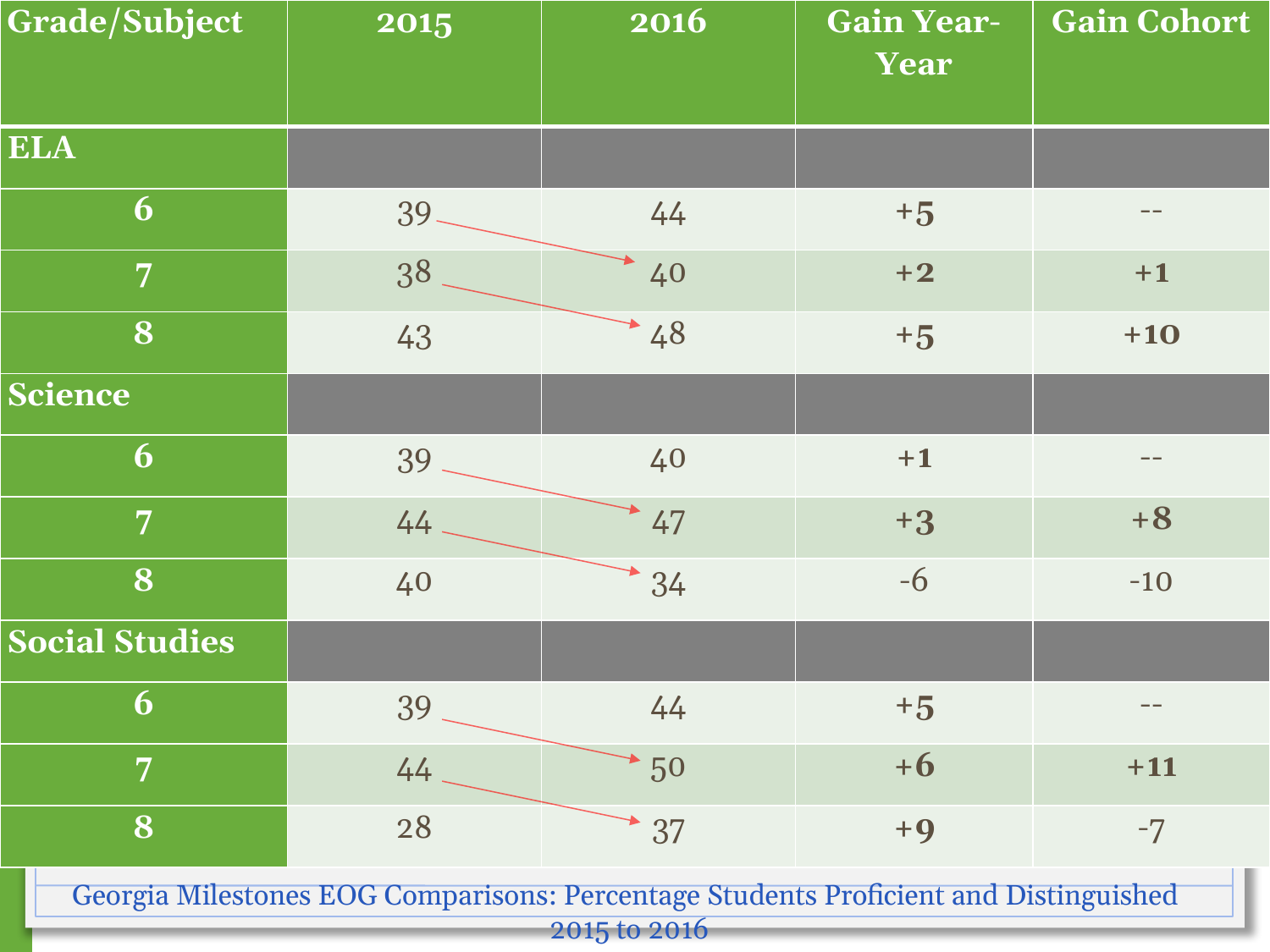

| Grade/Subject | 2015 | 2016 | Gain Year-Year | Gain Cohort |
| --- | --- | --- | --- | --- |
| ELA |  |  |  |  |
| 6 | 39 | 44 | +5 | -- |
| 7 | 38 | 40 | +2 | +1 |
| 8 | 43 | 48 | +5 | +10 |
| Science |  |  |  |  |
| 6 | 39 | 40 | +1 | -- |
| 7 | 44 | 47 | +3 | +8 |
| 8 | 40 | 34 | -6 | -10 |
| Social Studies |  |  |  |  |
| 6 | 39 | 44 | +5 | -- |
| 7 | 44 | 50 | +6 | +11 |
| 8 | 28 | 37 | +9 | -7 |
# Georgia Milestones EOG Comparisons: Percentage Students Proficient and Distinguished 2015 to 2016